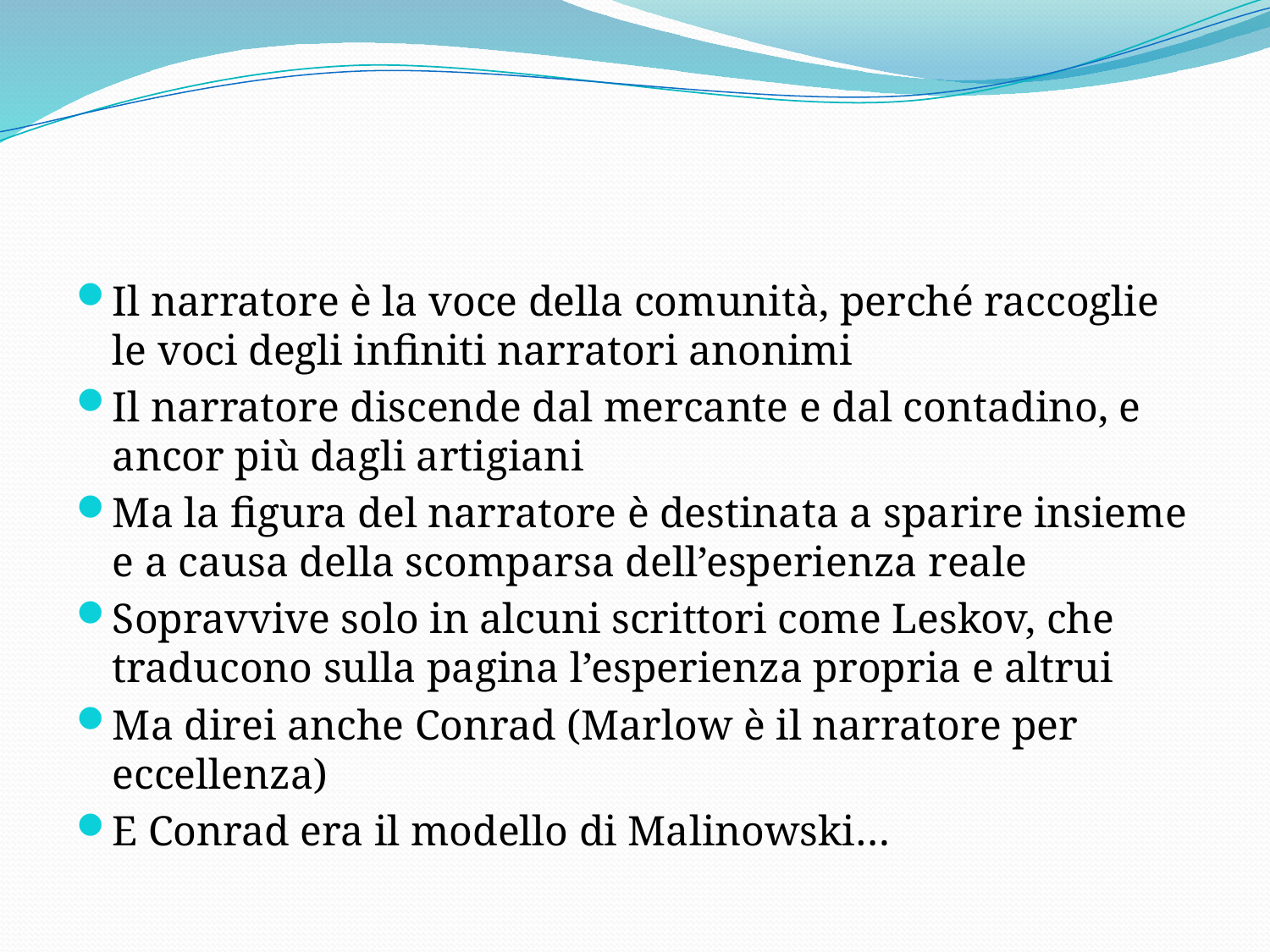

Il narratore è la voce della comunità, perché raccoglie le voci degli infiniti narratori anonimi
Il narratore discende dal mercante e dal contadino, e ancor più dagli artigiani
Ma la figura del narratore è destinata a sparire insieme e a causa della scomparsa dell’esperienza reale
Sopravvive solo in alcuni scrittori come Leskov, che traducono sulla pagina l’esperienza propria e altrui
Ma direi anche Conrad (Marlow è il narratore per eccellenza)
E Conrad era il modello di Malinowski…